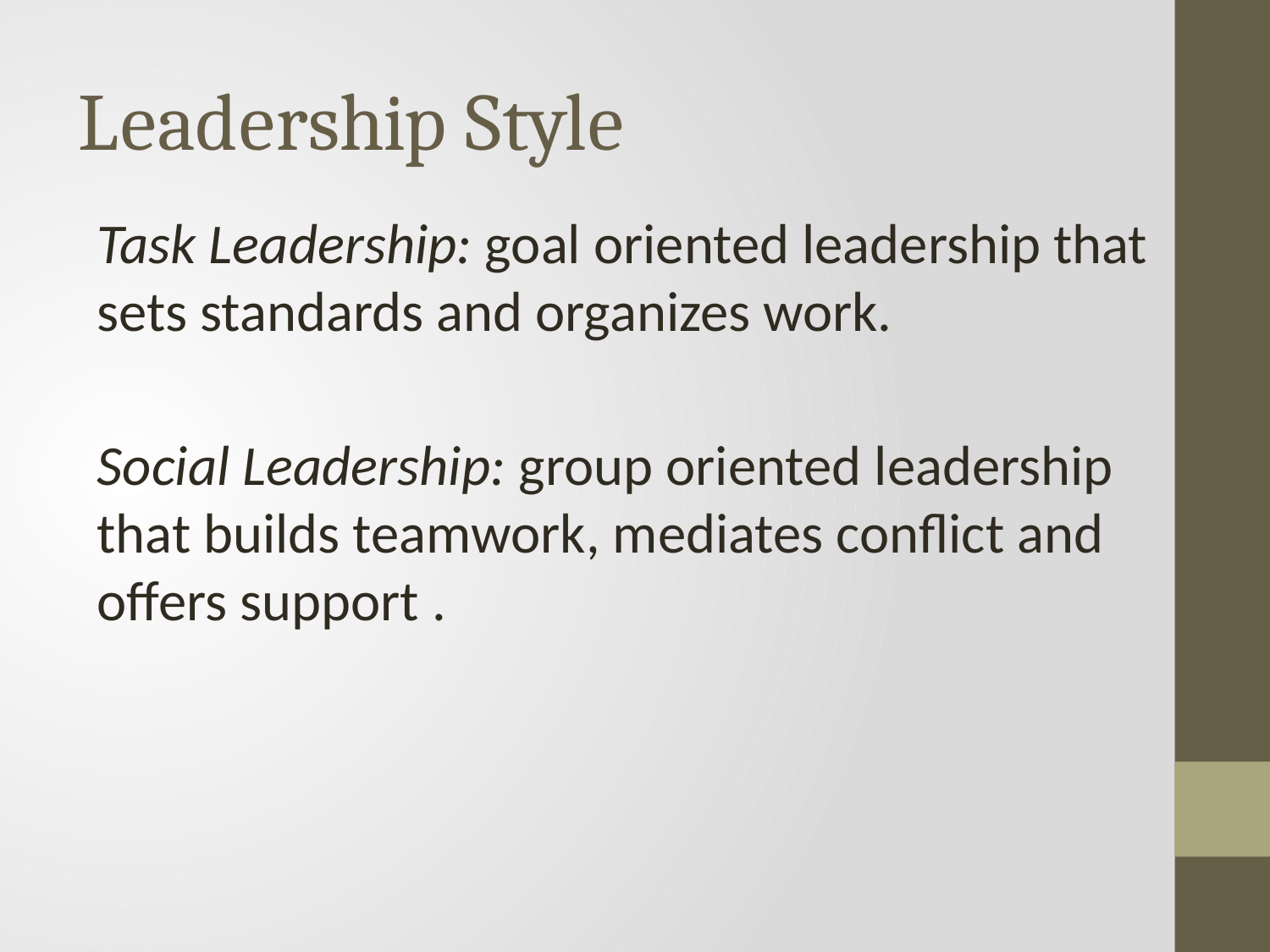

# Leadership Style
Task Leadership: goal oriented leadership that sets standards and organizes work.
Social Leadership: group oriented leadership that builds teamwork, mediates conflict and offers support .